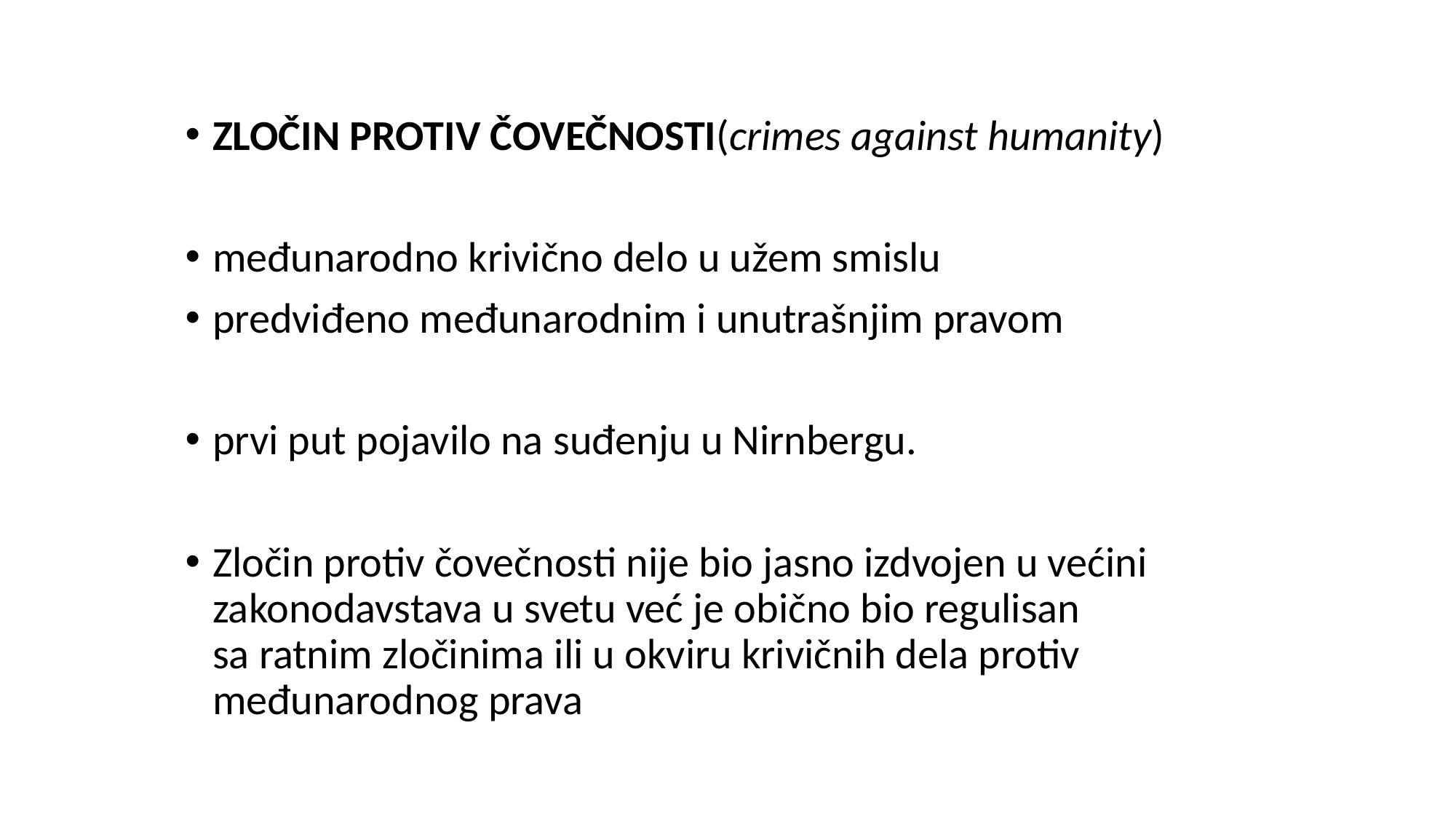

ZLOČIN PROTIV ČOVEČNOSTI(crimes against humanity)

međunarodno krivično delo u užem smislu
predviđeno međunarodnim i unutrašnjim pravom

prvi put pojavilo na suđenju u Nirnbergu.

Zločin protiv čovečnosti nije bio jasno izdvojen u većini zakonodavstava u svetu već je obično bio regulisan sa ratnim zločinima ili u okviru krivičnih dela protiv međunarodnog prava